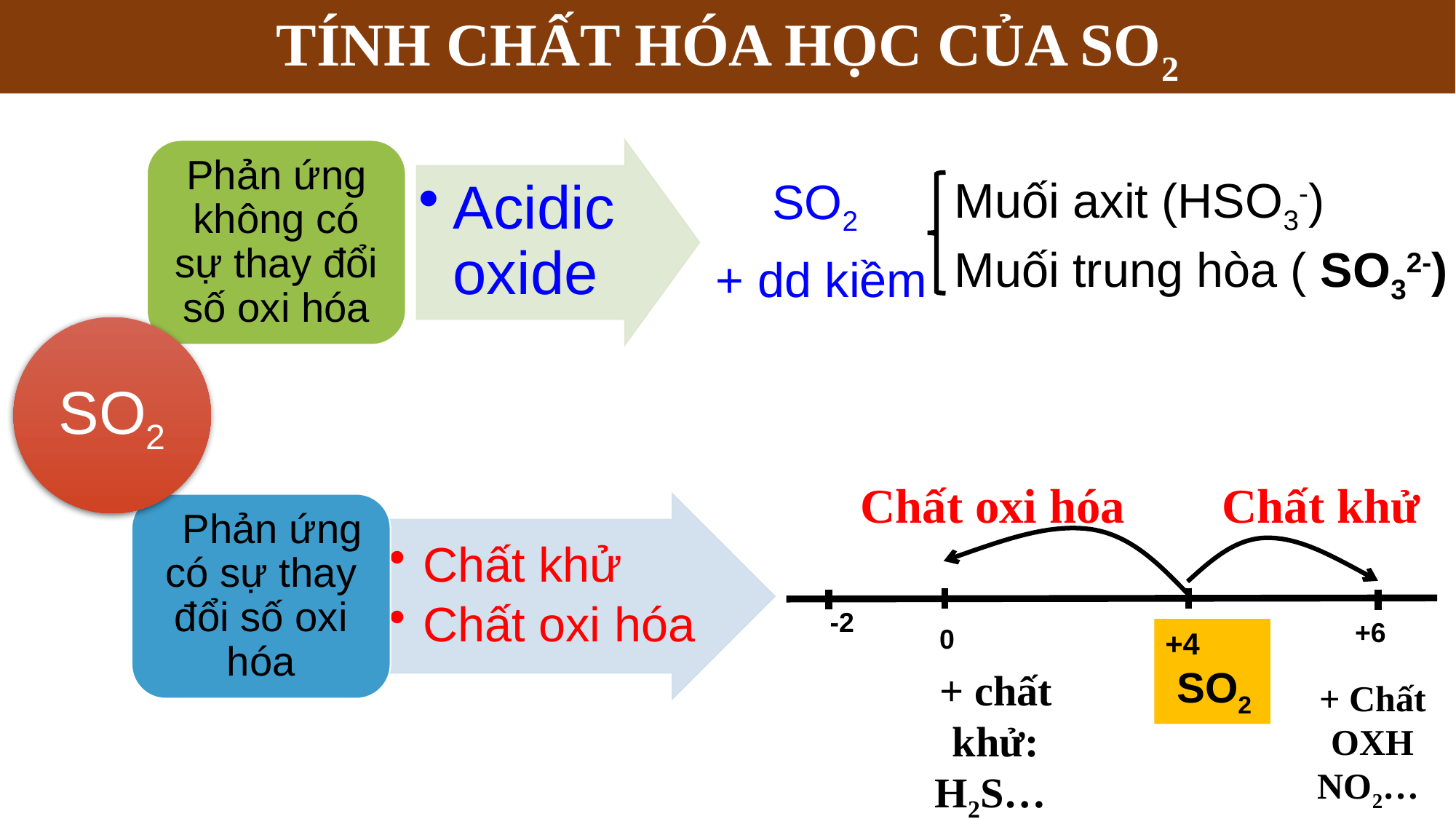

TÍNH CHẤT HÓA HỌC CỦA SO2
Phản ứng không có sự thay đổi số oxi hóa
Acidic oxide
Muối axit (HSO3-)

SO2
+ dd kiềm
Muối trung hòa ( SO32-)
SO2
Chất oxi hóa        Chất khử
  Phản ứng có sự thay đổi số oxi hóa
Chất khử
Chất oxi hóa

     -2
    +6
     0

+4
 SO2
+ chất khử: H2S…
+ Chất OXH
NO2…